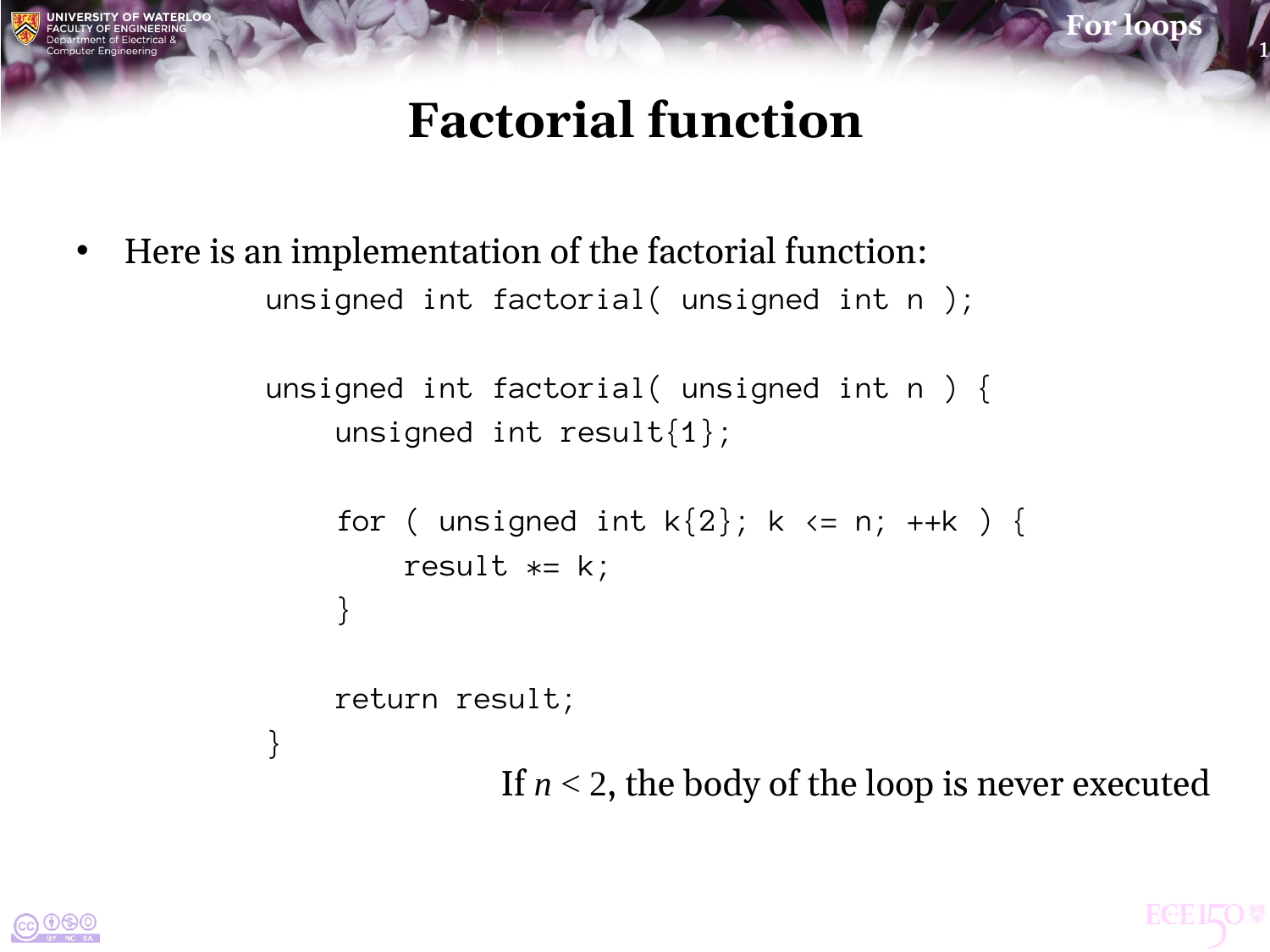

# Factorial function
Here is an implementation of the factorial function:
	unsigned int factorial( unsigned int n );

	unsigned int factorial( unsigned int n ) {
	    unsigned int result{1};

	    for ( unsigned int k{2}; k <= n; ++k ) {
	        result *= k;
	    }

	    return result;
	}
If n < 2, the body of the loop is never executed